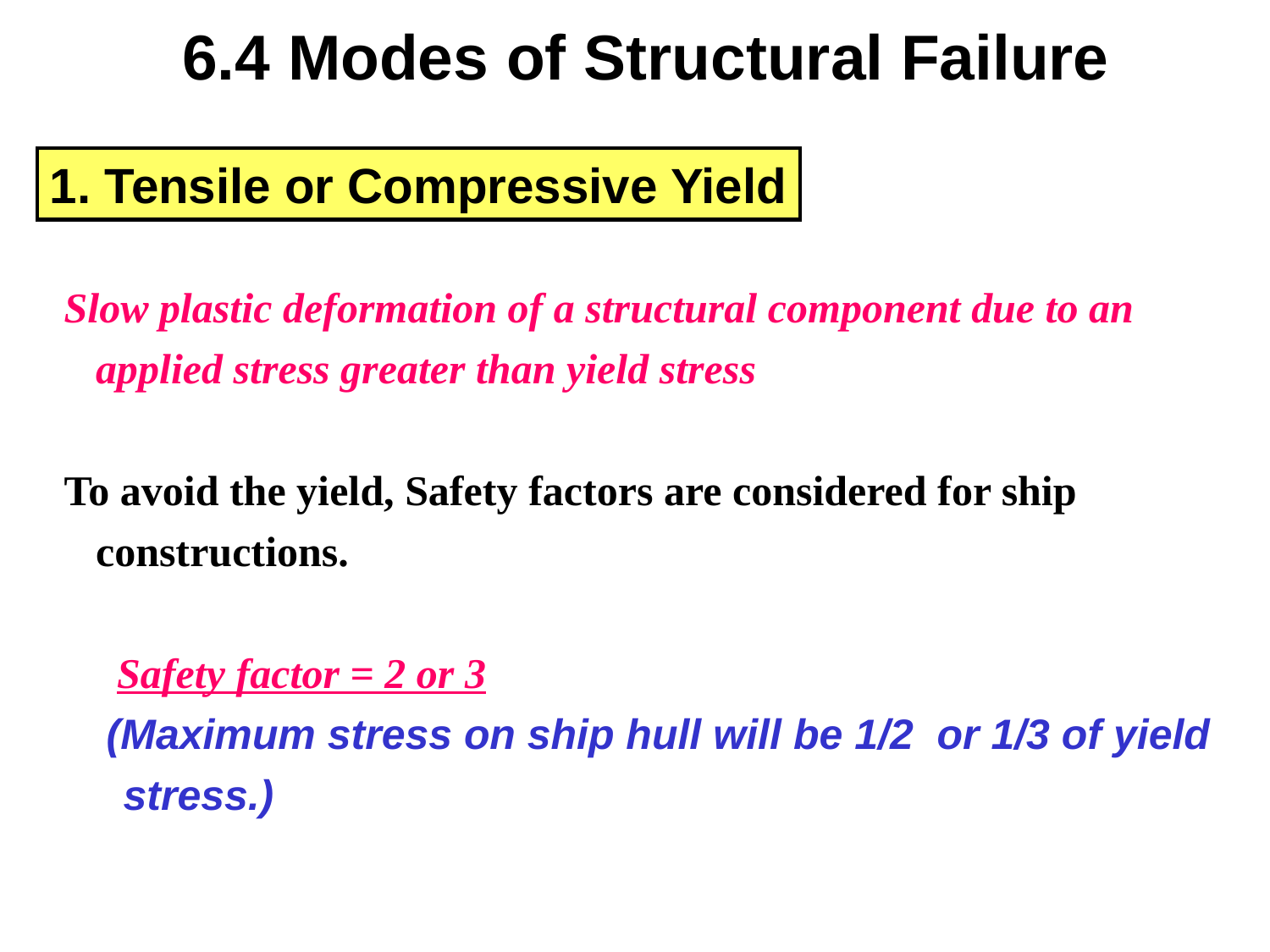

6.4 Modes of Structural Failure
1. Tensile or Compressive Yield
Slow plastic deformation of a structural component due to an
   applied stress greater than yield stress

To avoid the yield, Safety factors are considered for ship
   constructions.

     Safety factor = 2 or 3
    (Maximum stress on ship hull will be 1/2  or 1/3 of yield
     stress.)